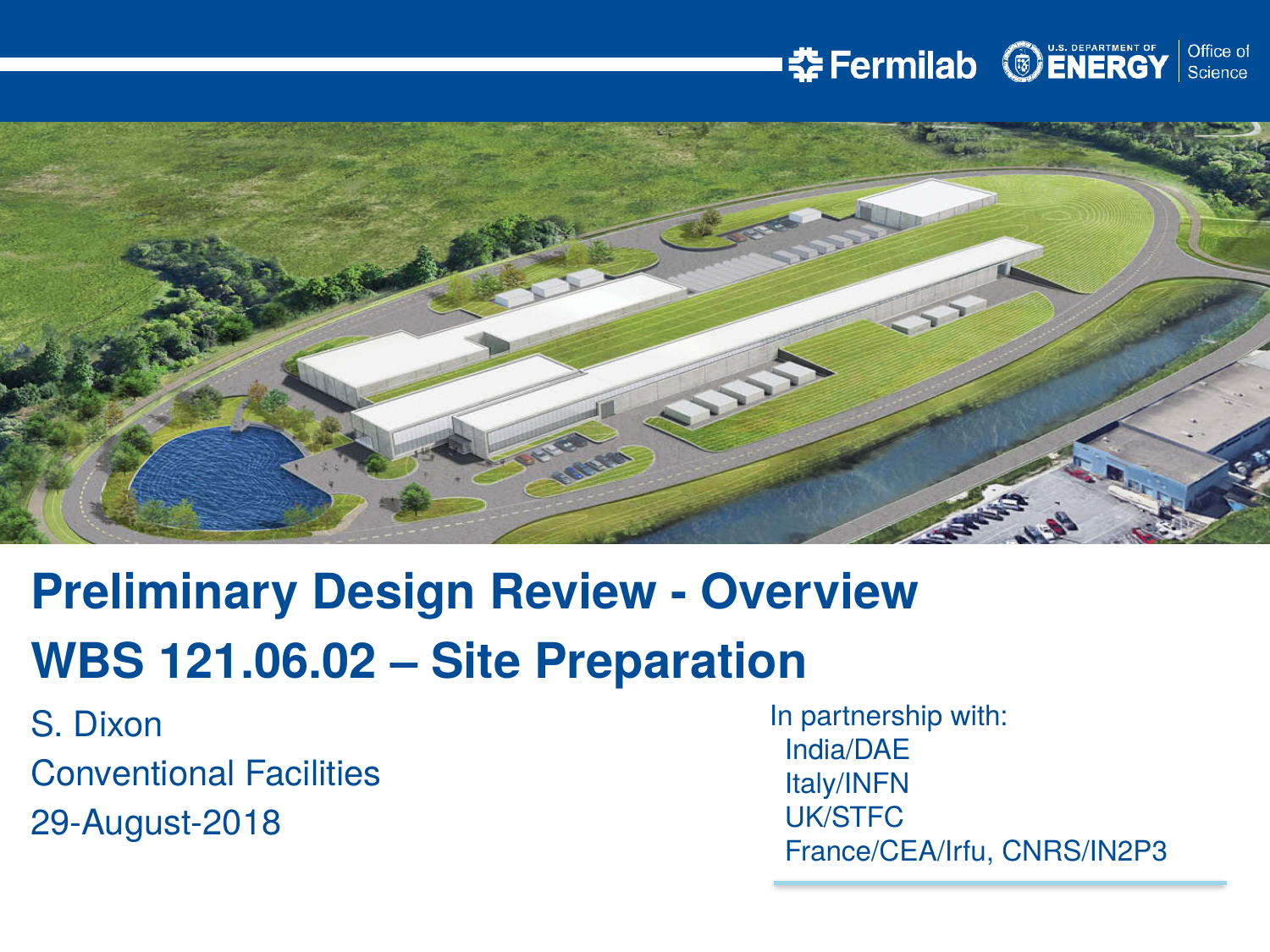

Preliminary Design Review - Overview
WBS 121.06.02 – Site Preparation
S. Dixon
Conventional Facilities
29-August-2018